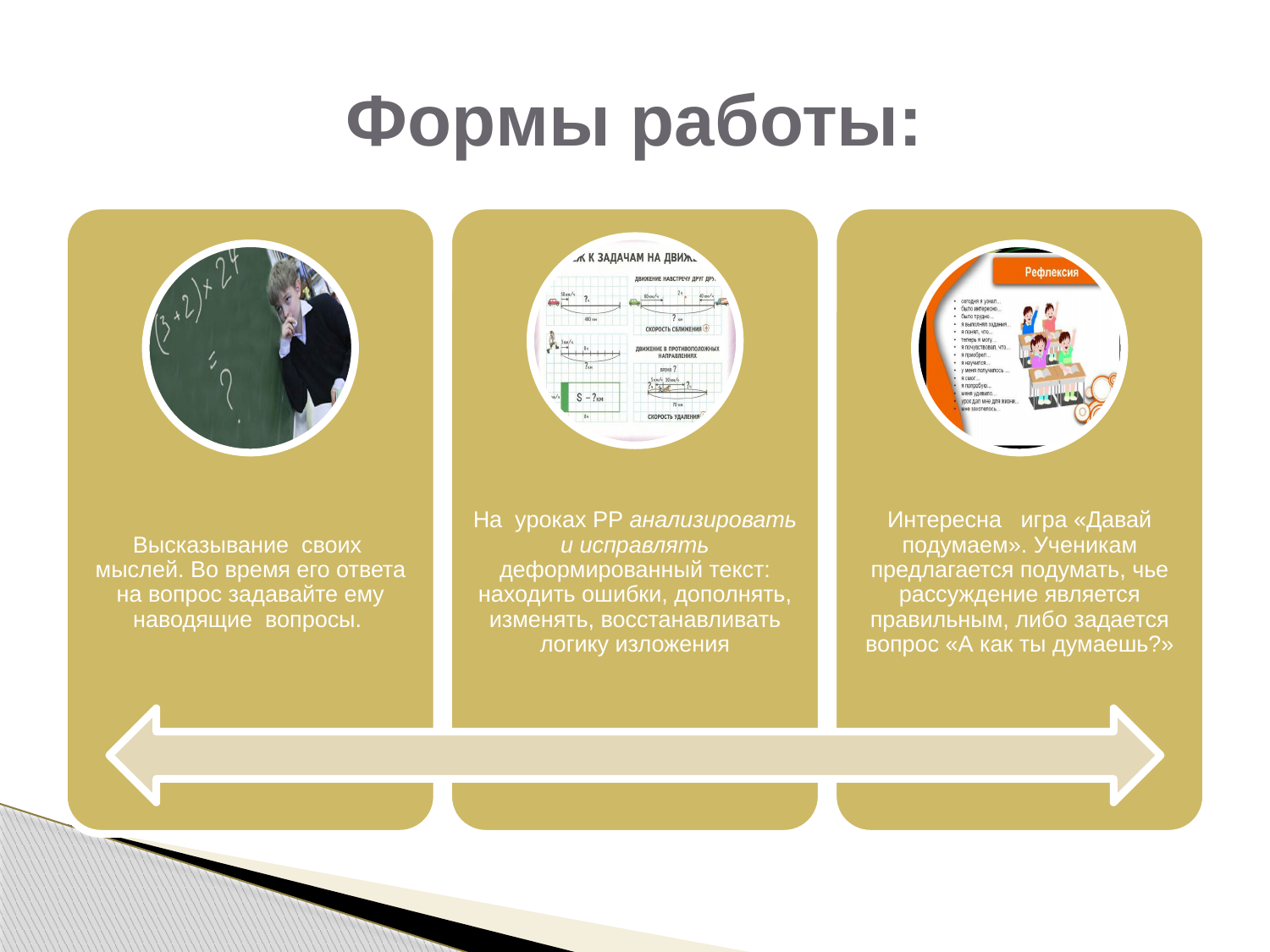

# Формы работы:
Высказывание  своих  мыслей. Во время его ответа на вопрос задавайте ему наводящие  вопросы.
На  уроках РР анализировать и исправлять деформированный текст: находить ошибки, дополнять, изменять, восстанавливать логику изложения
Интересна   игра «Давай подумаем». Ученикам предлагается подумать, чье рассуждение является правильным, либо задается вопрос «А как ты думаешь?»